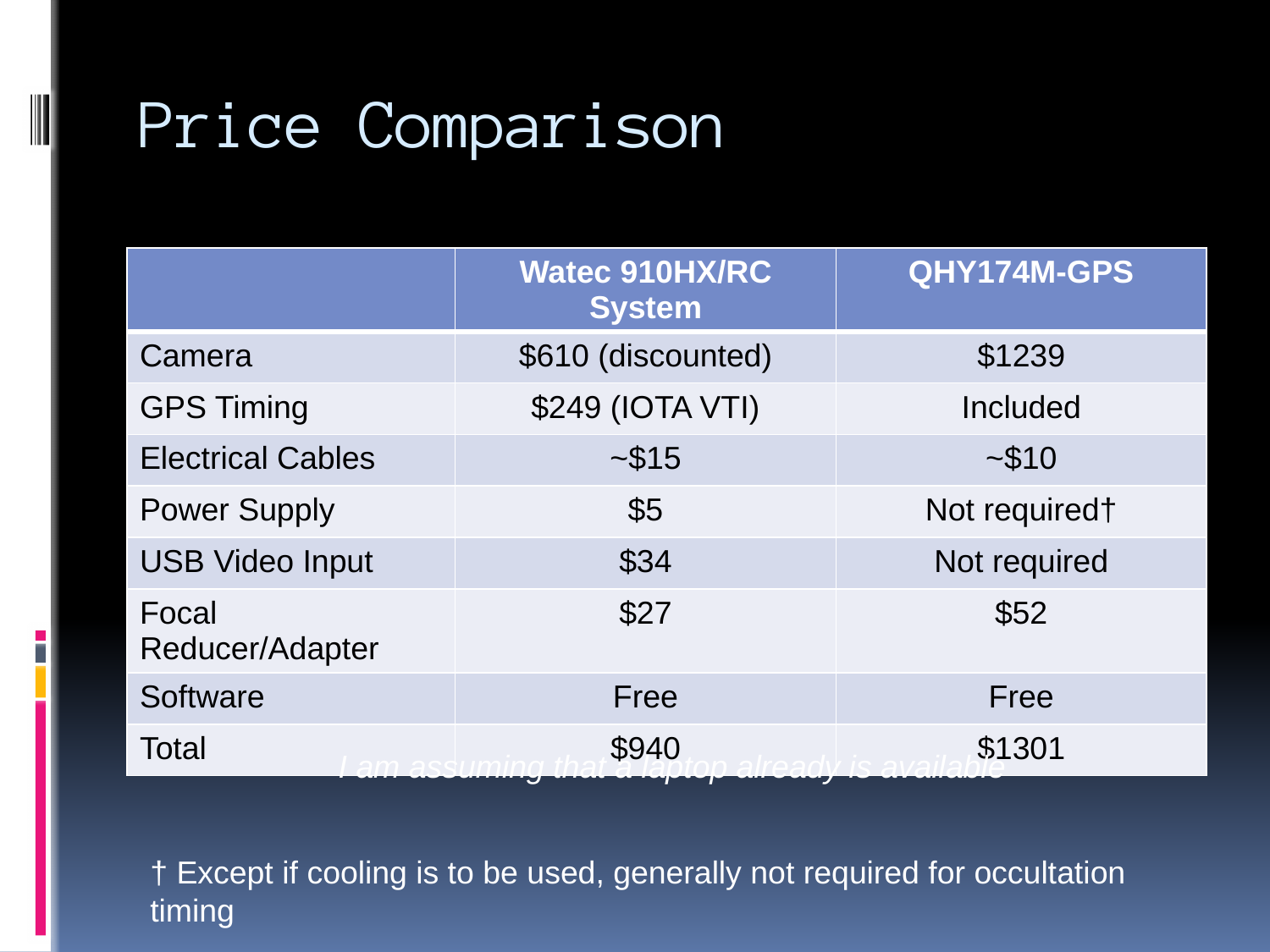

# Price Comparison
|  | Watec 910HX/RC System | QHY174M-GPS |
| --- | --- | --- |
| Camera | $610 (discounted) | $1239 |
| GPS Timing | $249 (IOTA VTI) | Included |
| Electrical Cables | ~$15 | ~$10 |
| Power Supply | $5 | Not required† |
| USB Video Input | $34 | Not required |
| Focal Reducer/Adapter | $27 | $52 |
| Software | Free | Free |
| Total | $940 | $1301 |
I am assuming that a laptop already is available
† Except if cooling is to be used, generally not required for occultation timing